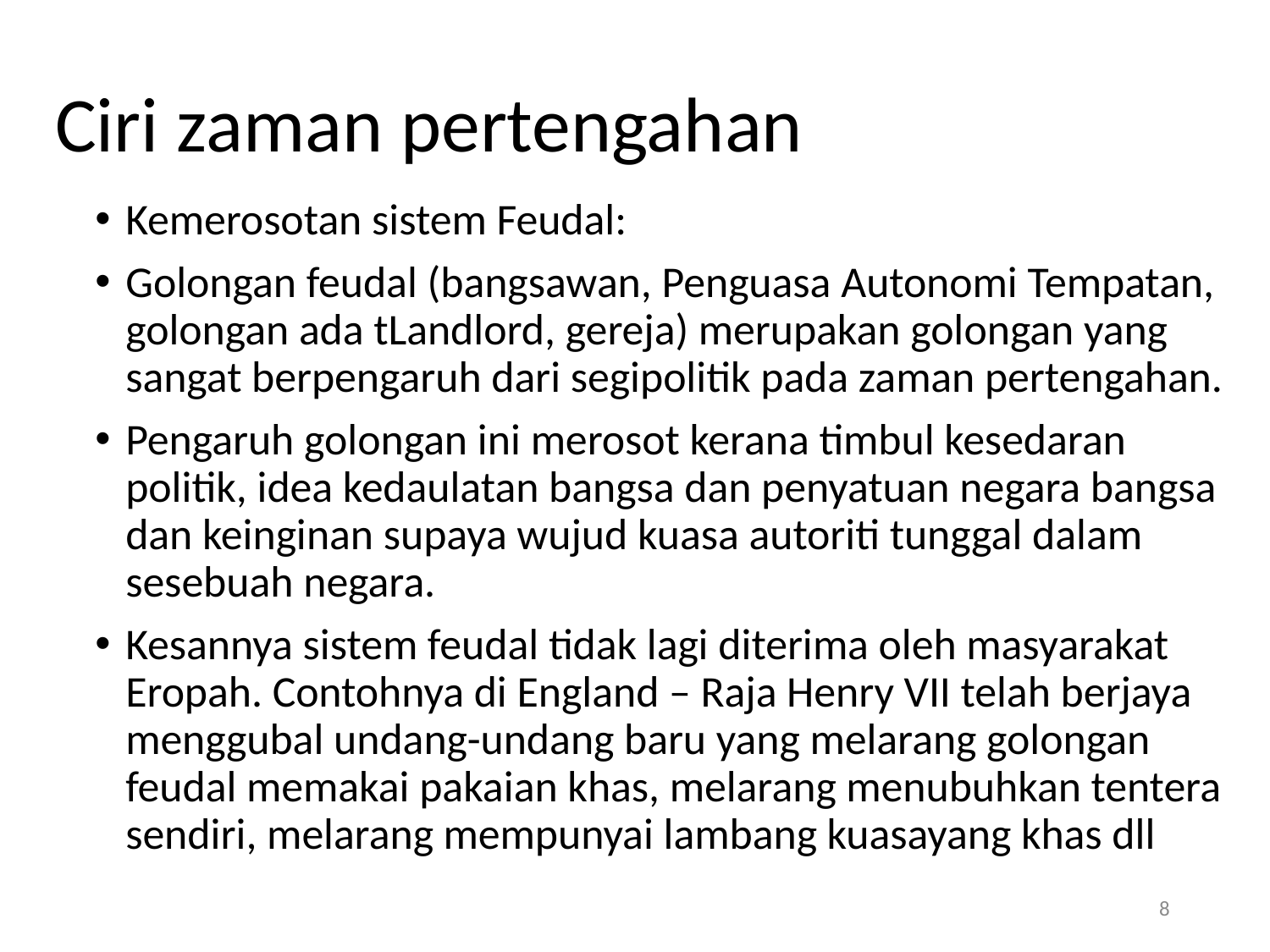

# Ciri zaman pertengahan
Kemerosotan sistem Feudal:
Golongan feudal (bangsawan, Penguasa Autonomi Tempatan, golongan ada tLandlord, gereja) merupakan golongan yang sangat berpengaruh dari segipolitik pada zaman pertengahan.
Pengaruh golongan ini merosot kerana timbul kesedaran politik, idea kedaulatan bangsa dan penyatuan negara bangsa dan keinginan supaya wujud kuasa autoriti tunggal dalam sesebuah negara.
Kesannya sistem feudal tidak lagi diterima oleh masyarakat Eropah. Contohnya di England – Raja Henry VII telah berjaya menggubal undang-undang baru yang melarang golongan feudal memakai pakaian khas, melarang menubuhkan tentera sendiri, melarang mempunyai lambang kuasayang khas dll
8